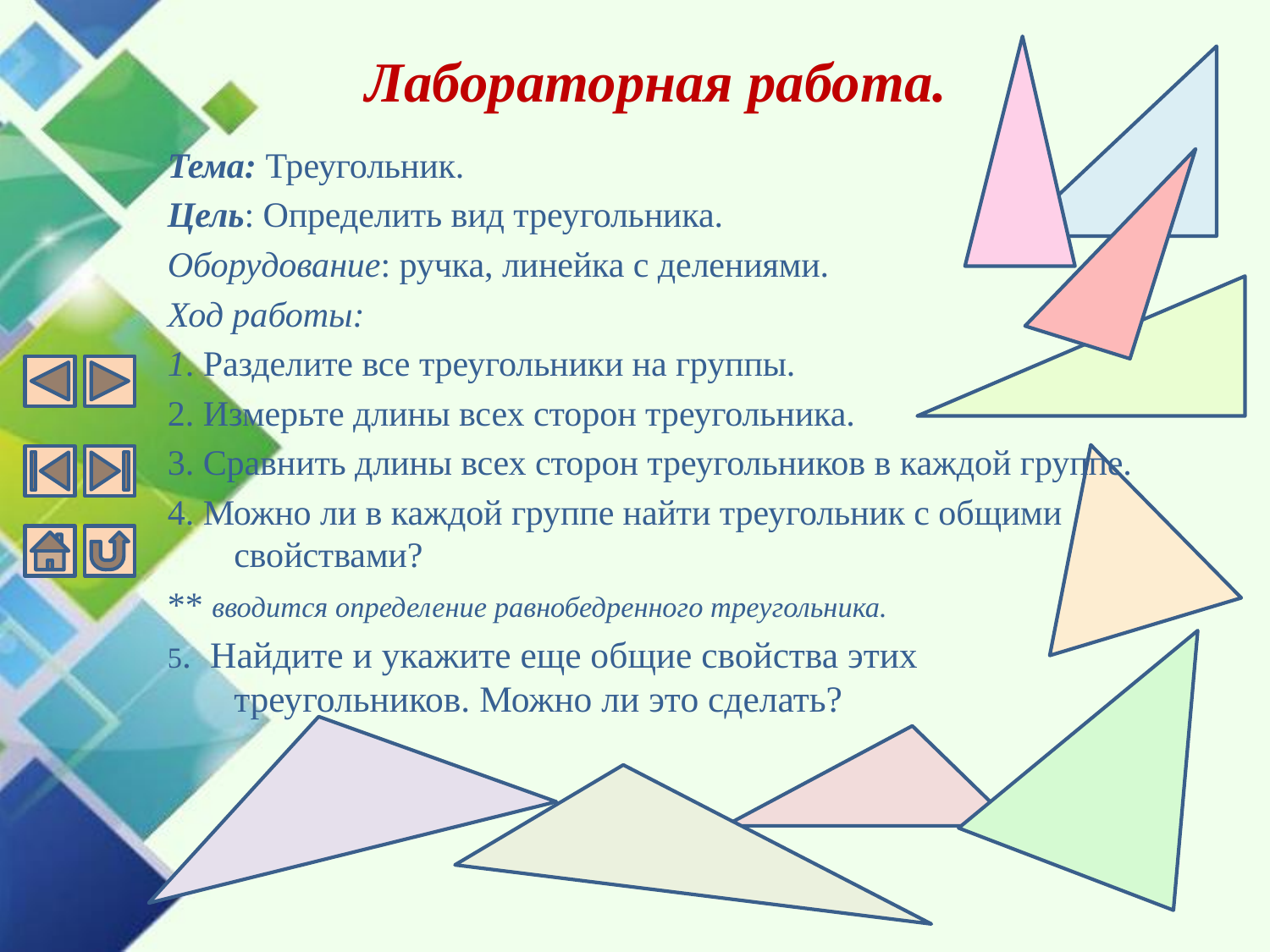

# Лабораторная работа.

Тема: Треугольник.
Цель: Определить вид треугольника.
Оборудование: ручка, линейка с делениями.
Ход работы:
1. Разделите все треугольники на группы.
2. Измерьте длины всех сторон треугольника.
3. Сравнить длины всех сторон треугольников в каждой группе.
4. Можно ли в каждой группе найти треугольник с общими свойствами?
** вводится определение равнобедренного треугольника.
5.  Найдите и укажите еще общие свойства этих треугольников. Можно ли это сделать?